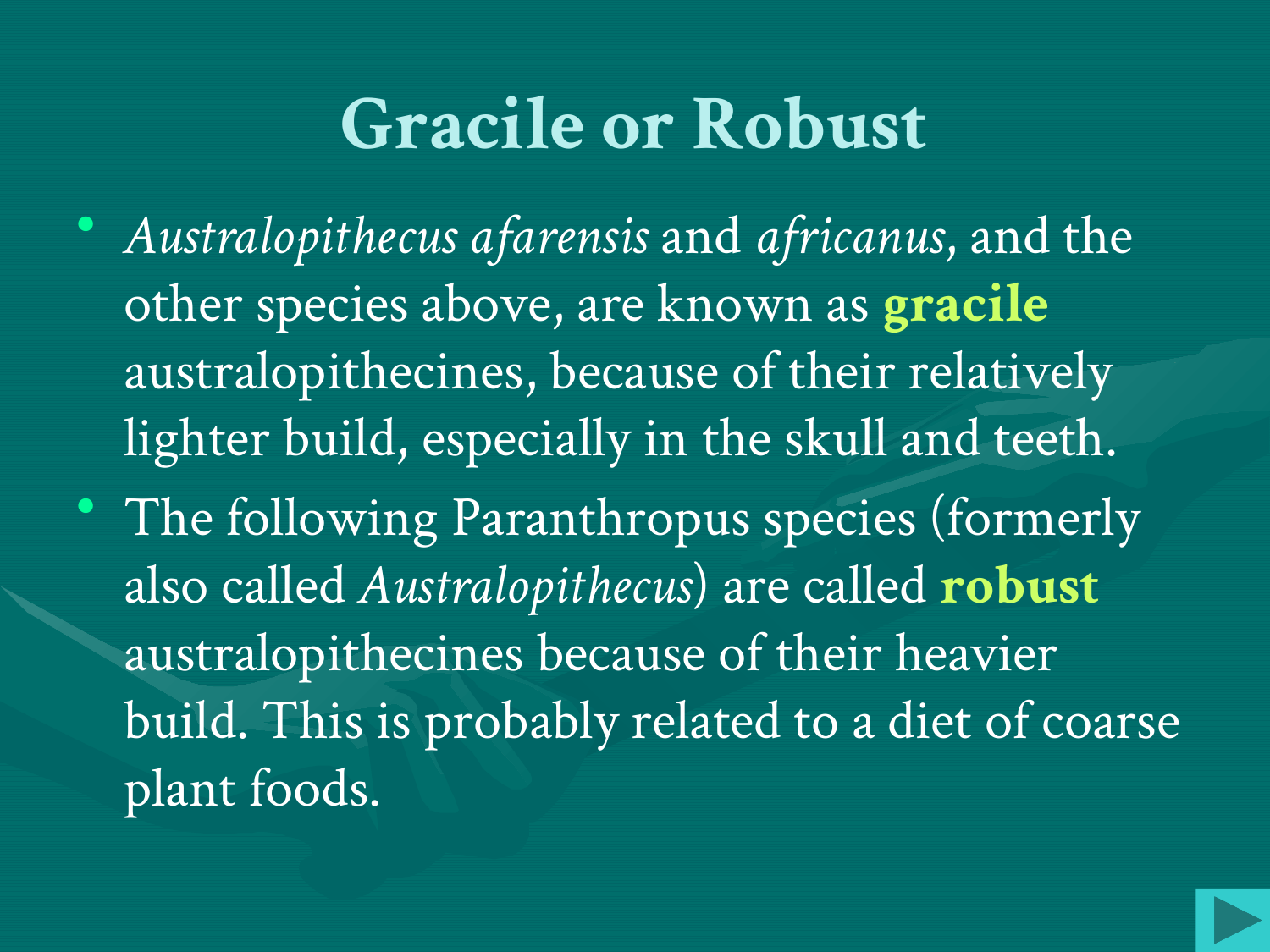

# Gracile or Robust
Australopithecus afarensis and africanus, and the other species above, are known as gracile australopithecines, because of their relatively lighter build, especially in the skull and teeth.
The following Paranthropus species (formerly also called Australopithecus) are called robust australopithecines because of their heavier build. This is probably related to a diet of coarse plant foods.